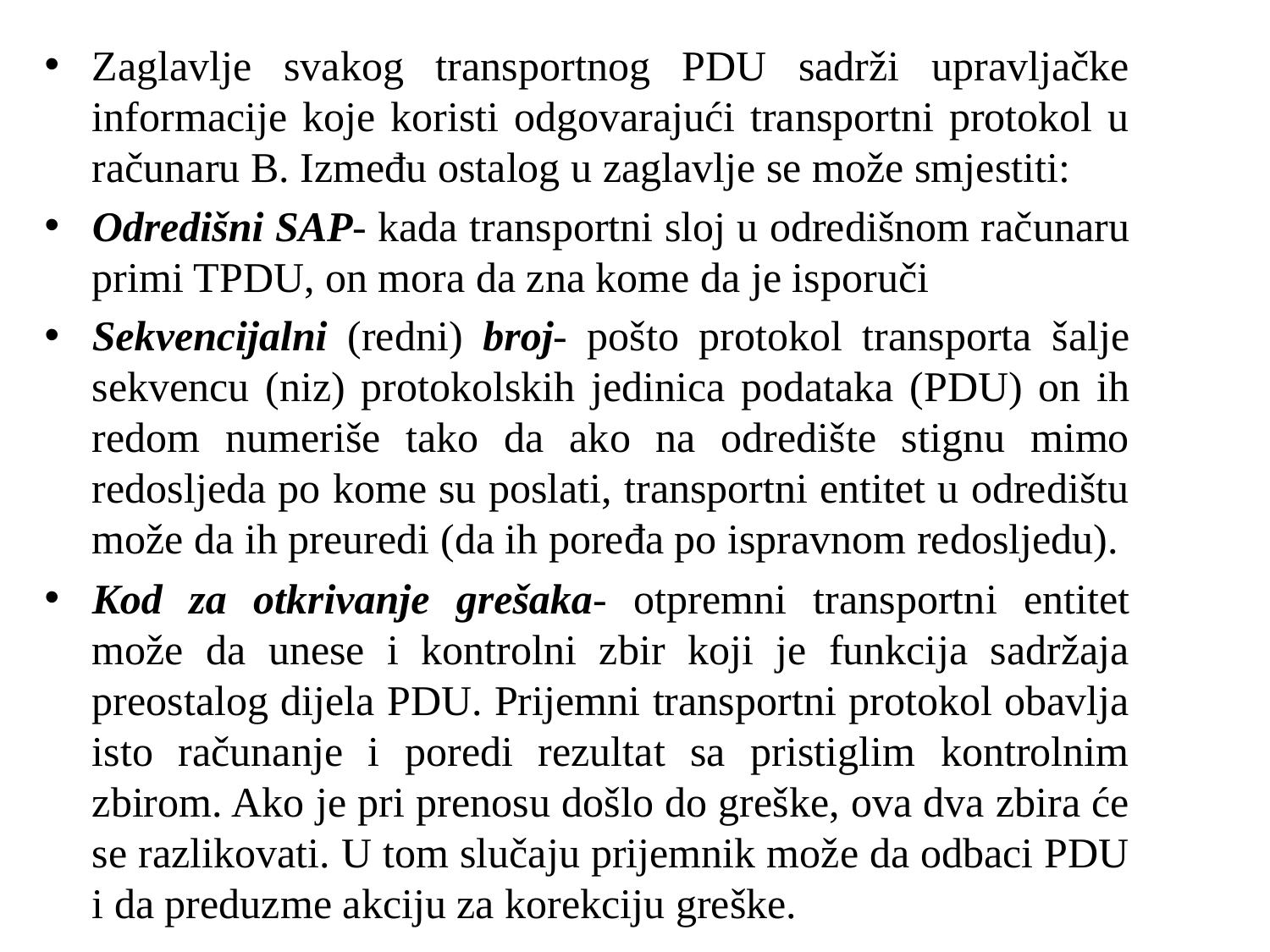

Zaglavlje svakog transportnog PDU sadrži upravljačke informacije koje koristi odgovarajući transportni protokol u računaru B. Između ostalog u zaglavlje se može smjestiti:
Odredišni SAP- kada transportni sloj u odredišnom računaru primi TPDU, on mora da zna kome da je isporuči
Sekvencijalni (redni) broj- pošto protokol transporta šalje sekvencu (niz) protokolskih jedinica podataka (PDU) on ih redom numeriše tako da ako na odredište stignu mimo redosljeda po kome su poslati, transportni entitet u odredištu može da ih preuredi (da ih poređa po ispravnom redosljedu).
Kod za otkrivanje grešaka- otpremni transportni entitet može da unese i kontrolni zbir koji je funkcija sadržaja preostalog dijela PDU. Prijemni transportni protokol obavlja isto računanje i poredi rezultat sa pristiglim kontrolnim zbirom. Ako je pri prenosu došlo do greške, ova dva zbira će se razlikovati. U tom slučaju prijemnik može da odbaci PDU i da preduzme akciju za korekciju greške.